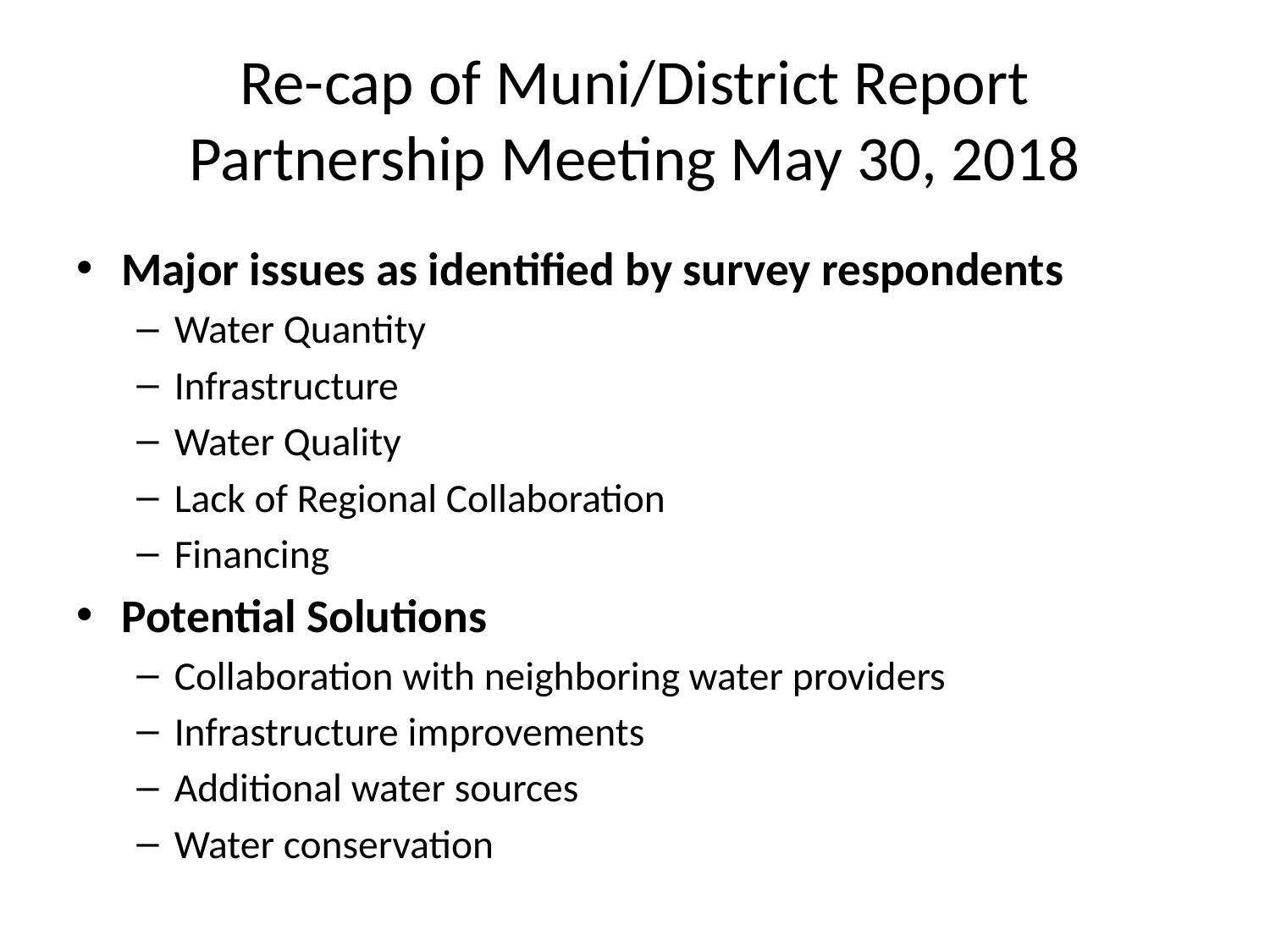

# Re-cap of Muni/District Report Partnership Meeting May 30, 2018
Major issues as identified by survey respondents
Water Quantity
Infrastructure
Water Quality
Lack of Regional Collaboration
Financing
Potential Solutions
Collaboration with neighboring water providers
Infrastructure improvements
Additional water sources
Water conservation